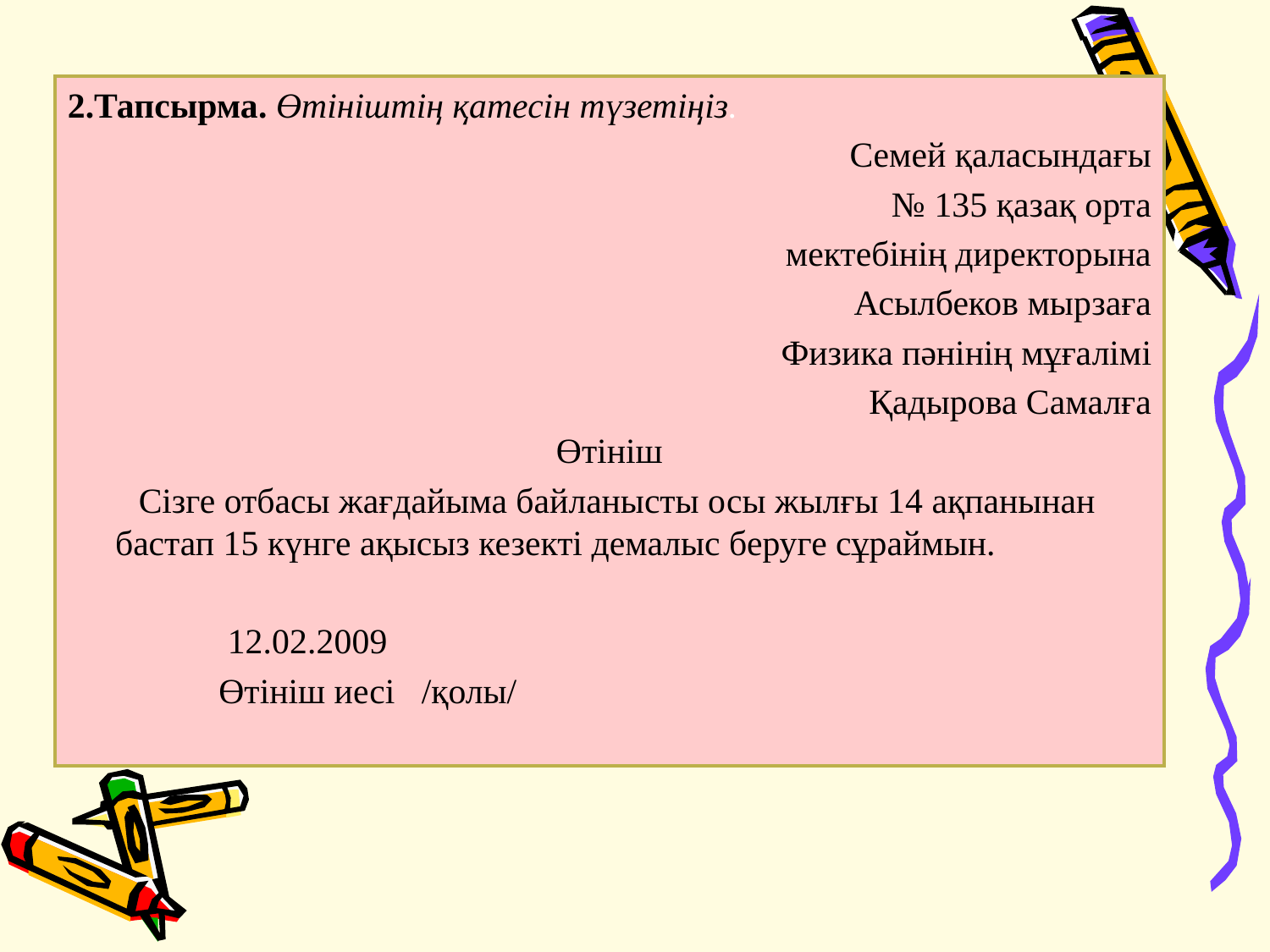

2.Тапсырма. Өтініштің қатесін түзетіңіз.
                                                       Семей қаласындағы
                                                     № 135 қазақ орта
                                                                мектебінің директорына
                                                         Асылбеков мырзаға
                                                            Физика пәнінің мұғалімі
                                                             Қадырова Самалға
Өтініш
        Сізге отбасы жағдайыма байланысты осы жылғы 14 ақпанынан бастап 15 күнге ақысыз кезекті демалыс беруге сұраймын.

                  12.02.2009
                 Өтініш иесі   /қолы/